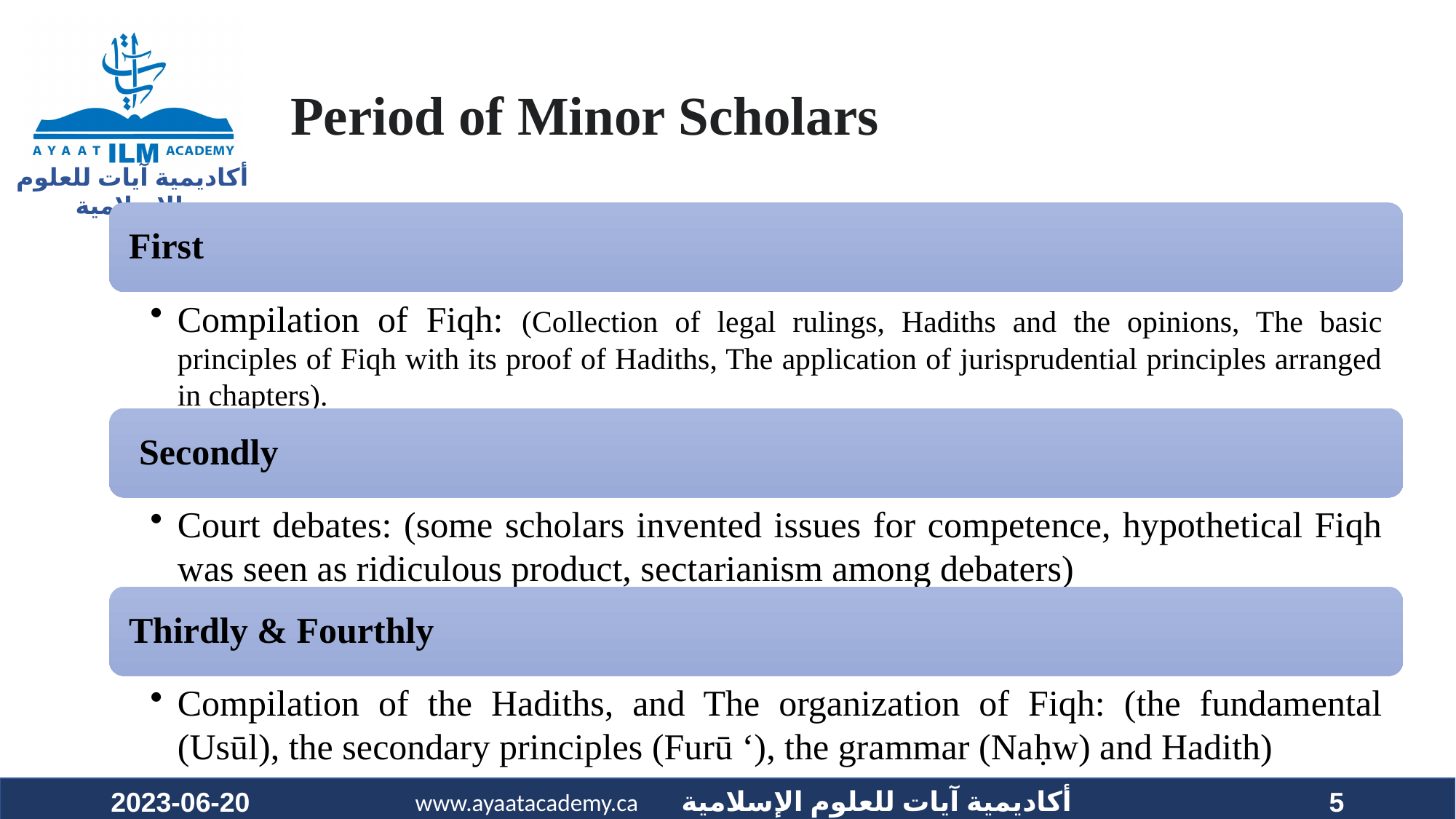

# Period of Minor Scholars
First
Compilation of Fiqh: (Collection of legal rulings, Hadiths and the opinions, The basic principles of Fiqh with its proof of Hadiths, The application of jurisprudential principles arranged in chapters).
 Secondly
Court debates: (some scholars invented issues for competence, hypothetical Fiqh was seen as ridiculous product, sectarianism among debaters)
Thirdly & Fourthly
Compilation of the Hadiths, and The organization of Fiqh: (the fundamental (Usūl), the secondary principles (Furū ‘), the grammar (Naḥw) and Hadith)
2023-06-20
5